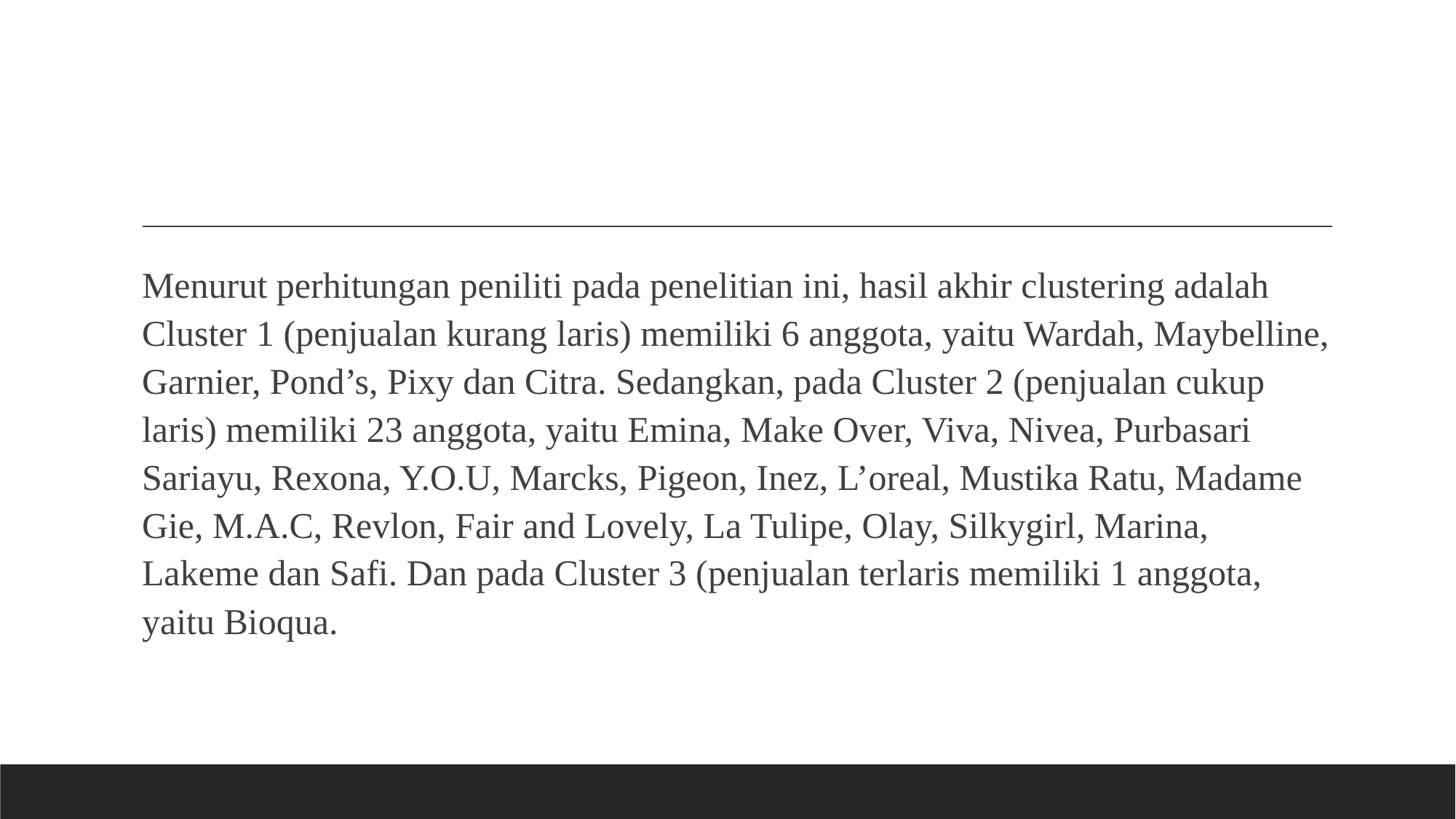

#
Menurut perhitungan peniliti pada penelitian ini, hasil akhir clustering adalah Cluster 1 (penjualan kurang laris) memiliki 6 anggota, yaitu Wardah, Maybelline, Garnier, Pond’s, Pixy dan Citra. Sedangkan, pada Cluster 2 (penjualan cukup laris) memiliki 23 anggota, yaitu Emina, Make Over, Viva, Nivea, Purbasari Sariayu, Rexona, Y.O.U, Marcks, Pigeon, Inez, L’oreal, Mustika Ratu, Madame Gie, M.A.C, Revlon, Fair and Lovely, La Tulipe, Olay, Silkygirl, Marina, Lakeme dan Safi. Dan pada Cluster 3 (penjualan terlaris memiliki 1 anggota, yaitu Bioqua.